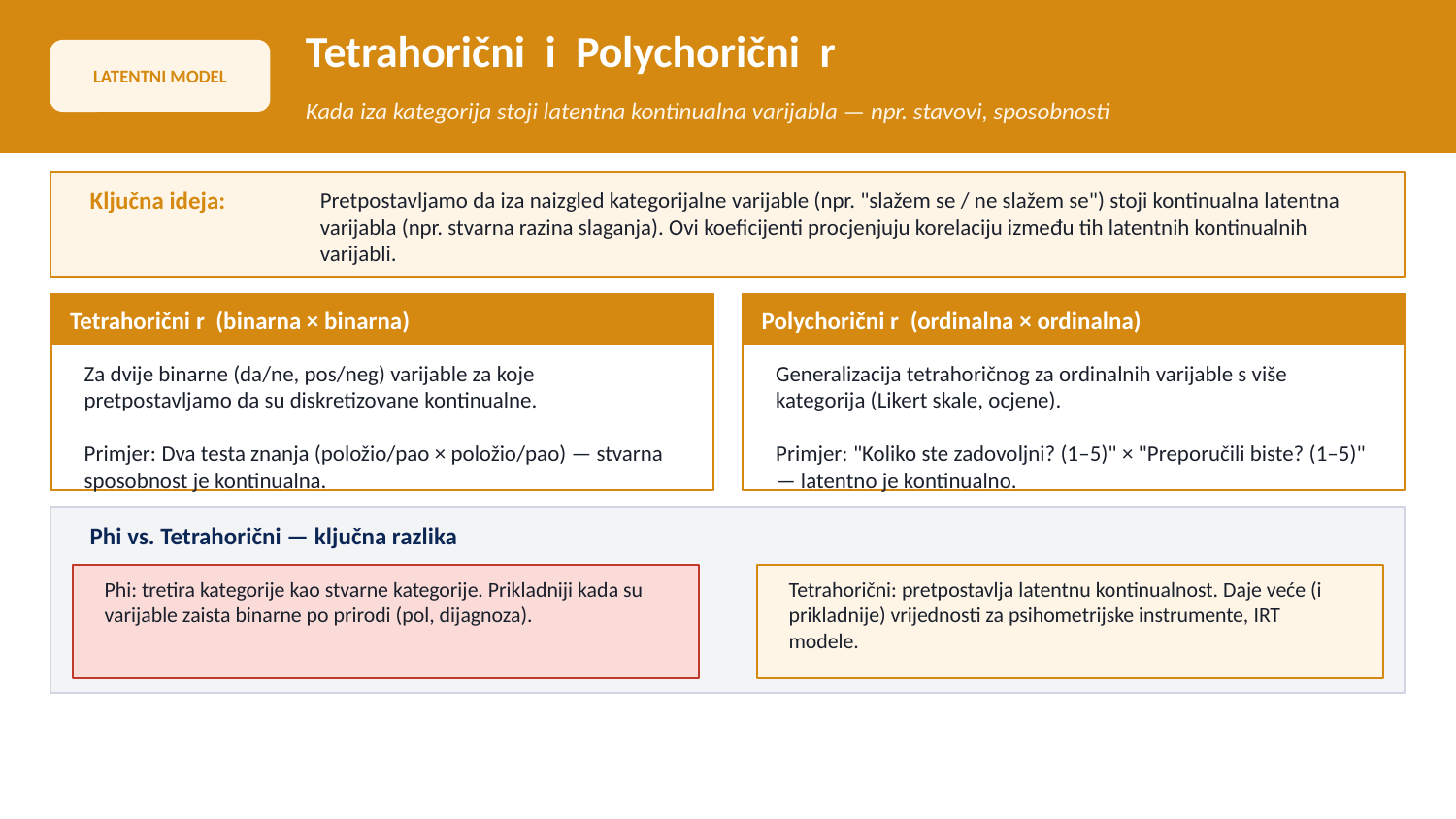

Tetrahorični  i  Polychorični  r

LATENTNI MODEL
Kada iza kategorija stoji latentna kontinualna varijabla — npr. stavovi, sposobnosti

Ključna ideja:
Pretpostavljamo da iza naizgled kategorijalne varijable (npr. "slažem se / ne slažem se") stoji kontinualna latentna varijabla (npr. stvarna razina slaganja). Ovi koeficijenti procjenjuju korelaciju između tih latentnih kontinualnih varijabli.

Tetrahorični r  (binarna × binarna)

Polychorični r  (ordinalna × ordinalna)
Za dvije binarne (da/ne, pos/neg) varijable za koje pretpostavljamo da su diskretizovane kontinualne.

Primjer: Dva testa znanja (položio/pao × položio/pao) — stvarna sposobnost je kontinualna.
Generalizacija tetrahoričnog za ordinalnih varijable s više kategorija (Likert skale, ocjene).

Primjer: "Koliko ste zadovoljni? (1–5)" × "Preporučili biste? (1–5)" — latentno je kontinualno.

Phi vs. Tetrahorični — ključna razlika

Phi: tretira kategorije kao stvarne kategorije. Prikladniji kada su varijable zaista binarne po prirodi (pol, dijagnoza).
Tetrahorični: pretpostavlja latentnu kontinualnost. Daje veće (i prikladnije) vrijednosti za psihometrijske instrumente, IRT modele.